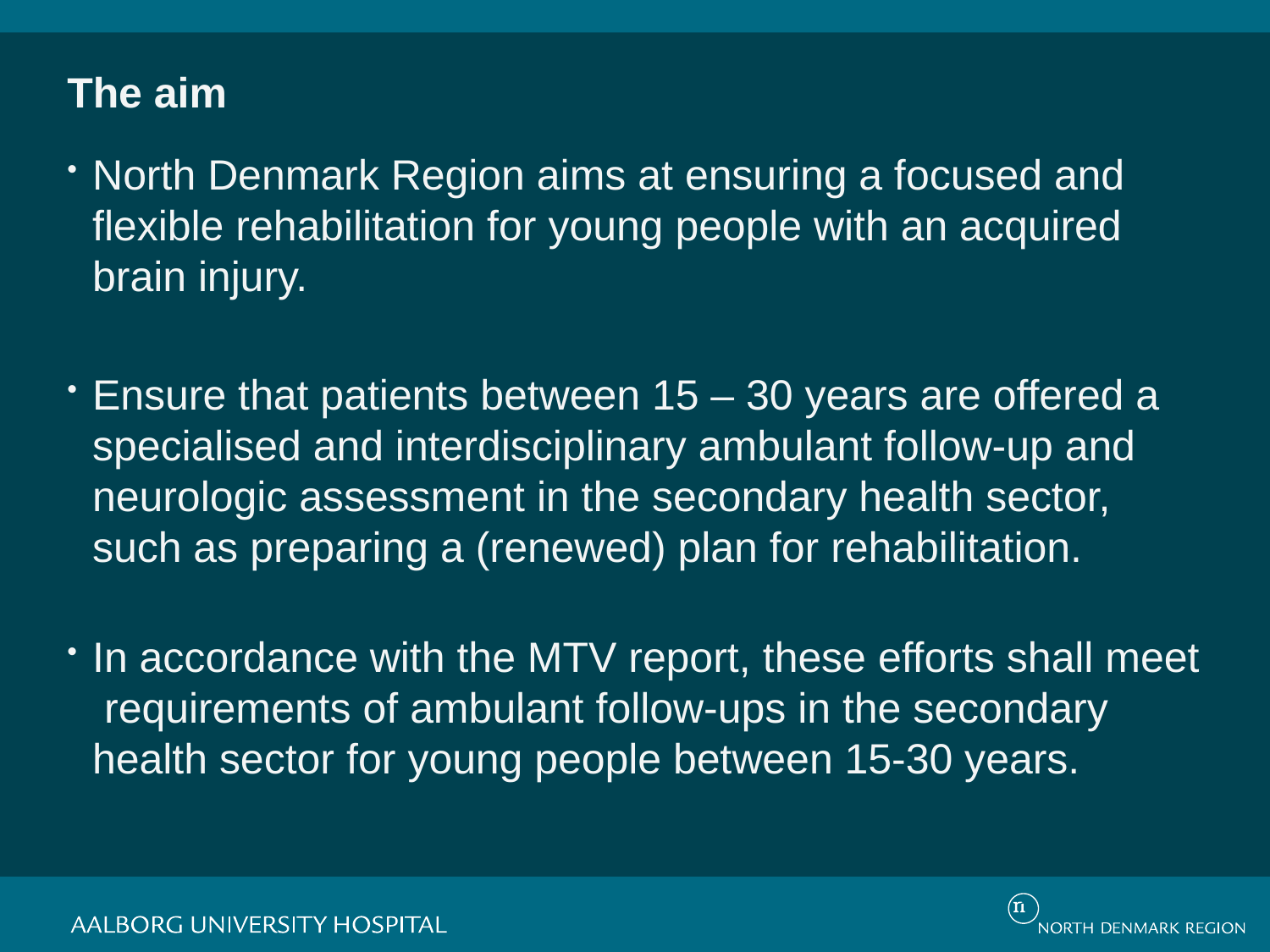

# The aim
North Denmark Region aims at ensuring a focused and flexible rehabilitation for young people with an acquired brain injury.

Ensure that patients between 15 – 30 years are offered a specialised and interdisciplinary ambulant follow-up and neurologic assessment in the secondary health sector, such as preparing a (renewed) plan for rehabilitation.
In accordance with the MTV report, these efforts shall meet  requirements of ambulant follow-ups in the secondary health sector for young people between 15-30 years.